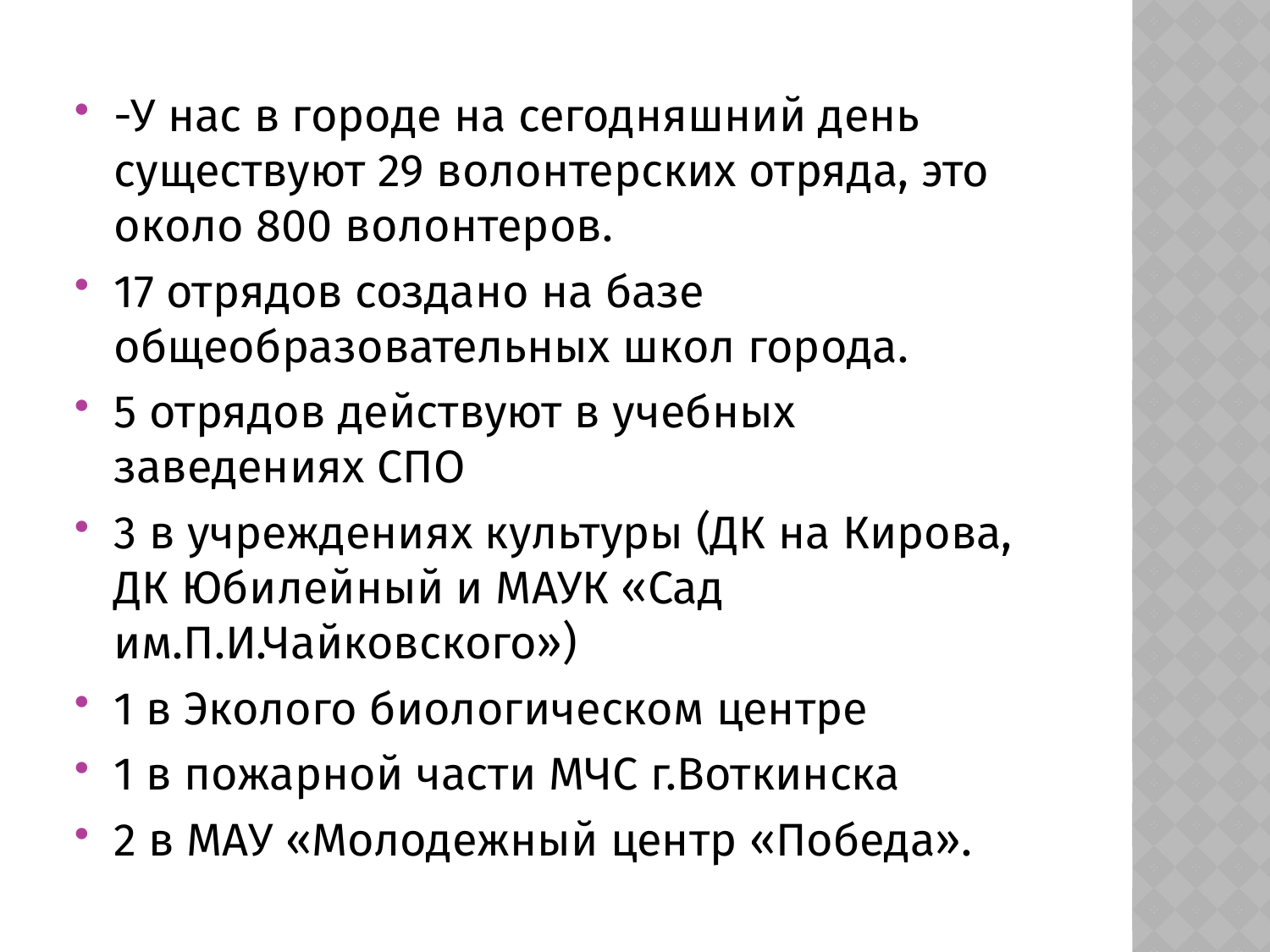

-У нас в городе на сегодняшний день существуют 29 волонтерских отряда, это около 800 волонтеров.
17 отрядов создано на базе общеобразовательных школ города.
5 отрядов действуют в учебных заведениях СПО
3 в учреждениях культуры (ДК на Кирова, ДК Юбилейный и МАУК «Сад им.П.И.Чайковского»)
1 в Эколого биологическом центре
1 в пожарной части МЧС г.Воткинска
2 в МАУ «Молодежный центр «Победа».